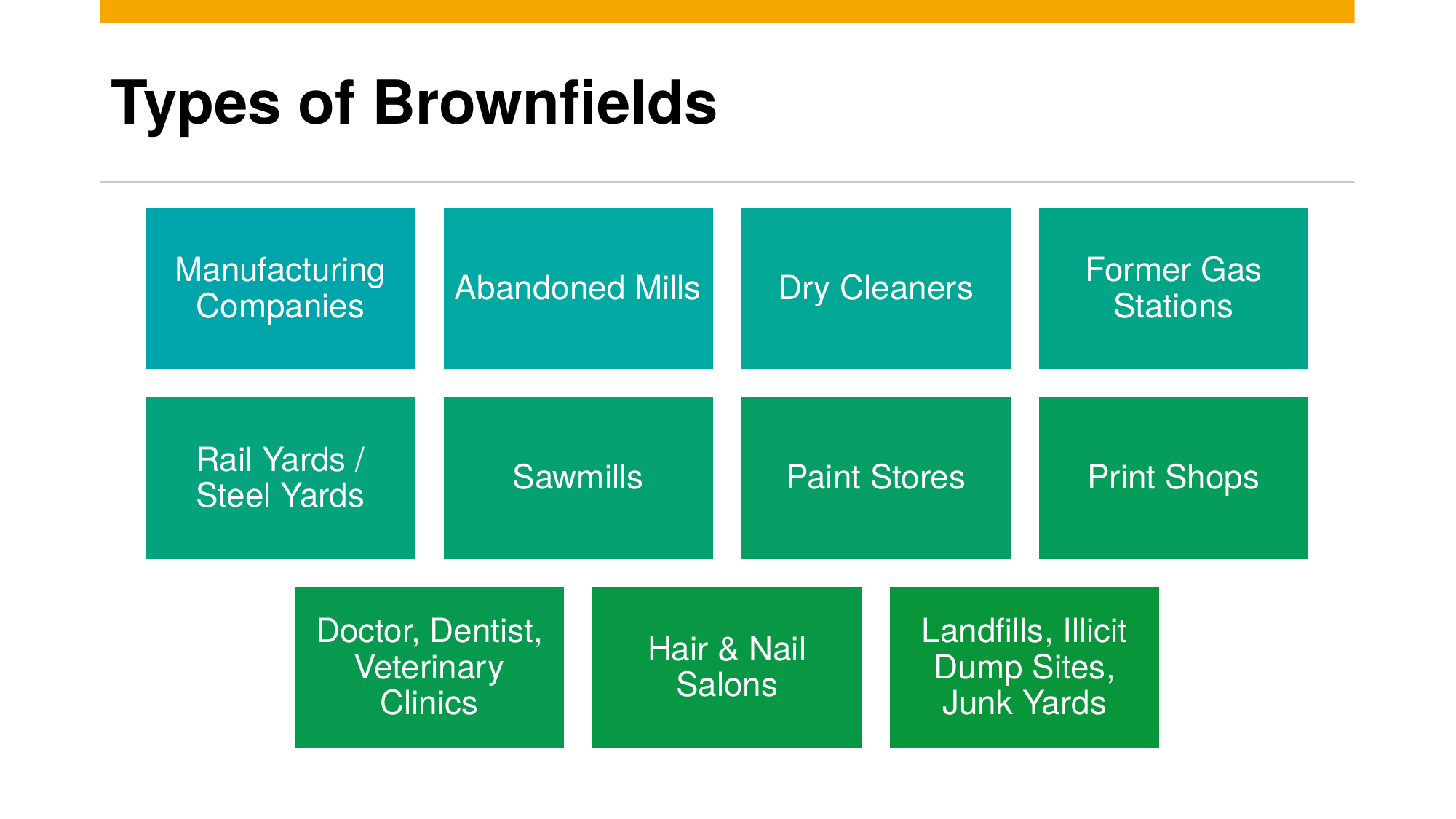

# Types of Brownfields

Manufacturing Companies
Abandoned Mills
Dry Cleaners
Former Gas Stations
Rail Yards / Steel Yards
Sawmills
Paint Stores
Print Shops
Doctor, Dentist, Veterinary Clinics
Hair & Nail Salons
Landfills, Illicit Dump Sites, Junk Yards